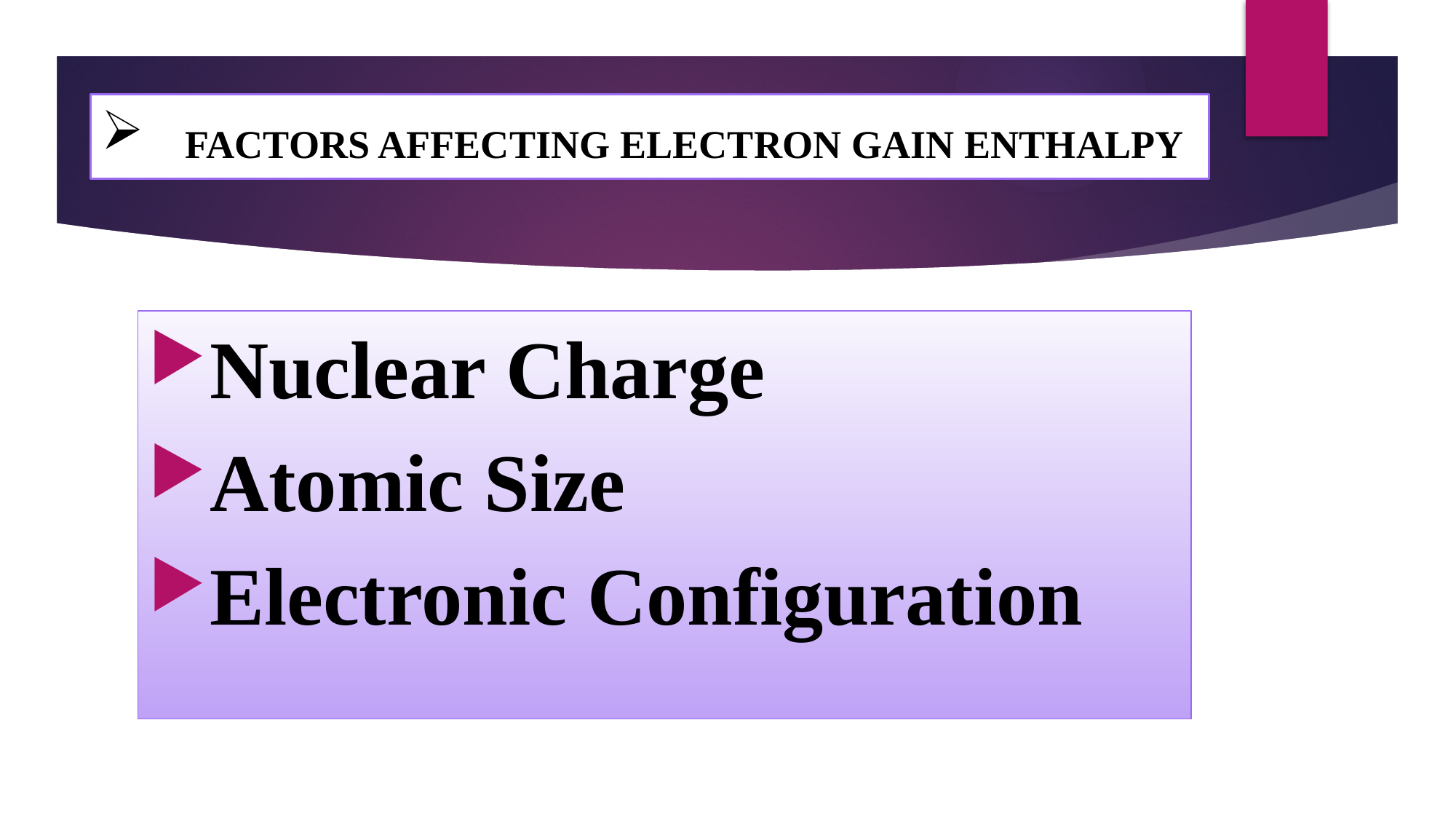

# FACTORS AFFECTING ELECTRON GAIN ENTHALPY
Nuclear Charge
Atomic Size
Electronic Configuration